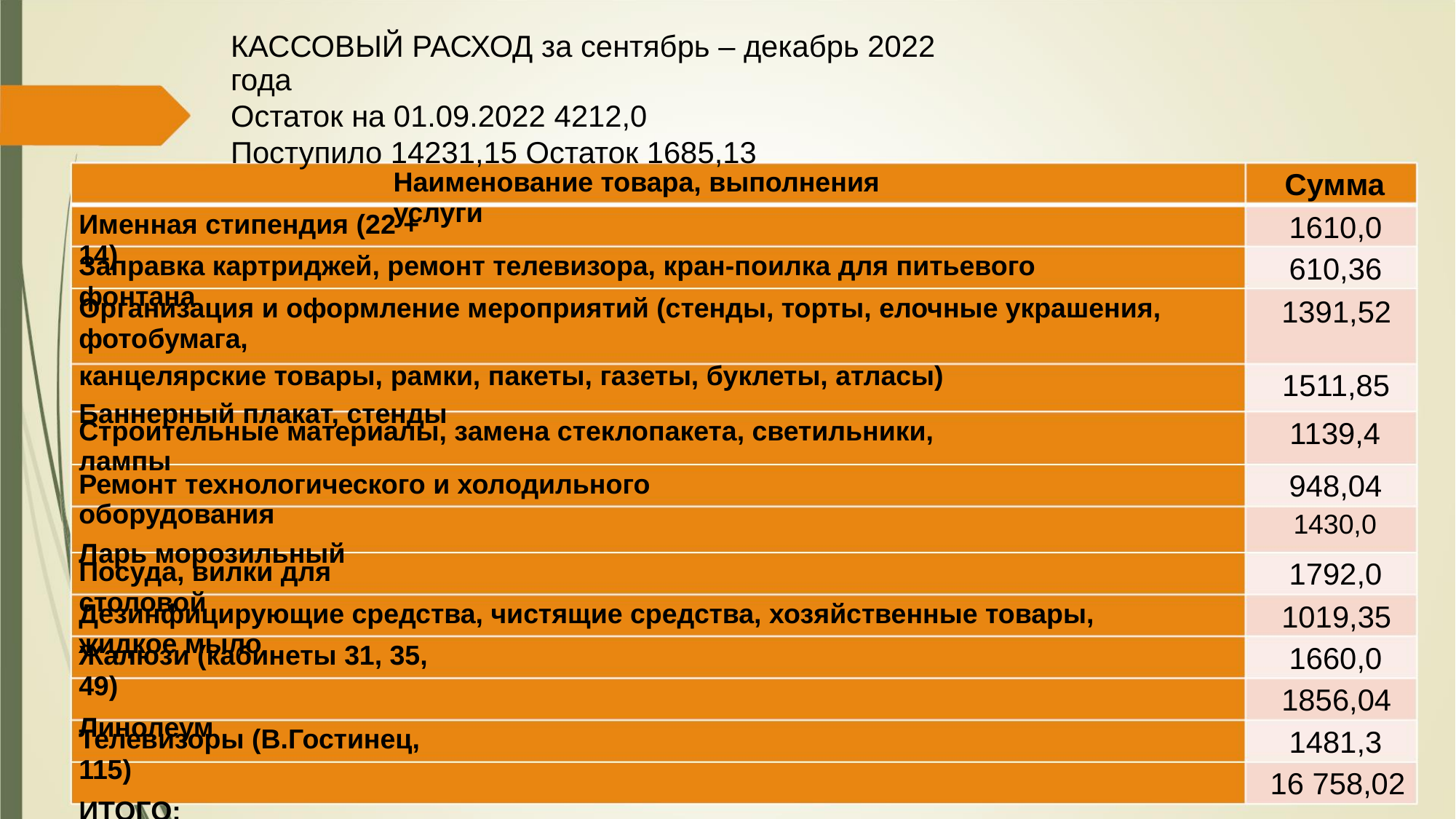

КАССОВЫЙ РАСХОД за сентябрь – декабрь 2022 года
Остаток на 01.09.2022 4212,0
Поступило 14231,15 Остаток 1685,13
Наименование товара, выполнения услуги
Сумма
1610,0
610,36
1391,52
Именная стипендия (22 + 14)
Заправка картриджей, ремонт телевизора, кран-поилка для питьевого фонтана
Организация и оформление мероприятий (стенды, торты, елочные украшения, фотобумага,
канцелярские товары, рамки, пакеты, газеты, буклеты, атласы)
Баннерный плакат, стенды
1511,85
1139,4
Строительные материалы, замена стеклопакета, светильники, лампы
Ремонт технологического и холодильного оборудования
Ларь морозильный
948,04
1430,0
Посуда, вилки для столовой
1792,0
1019,35
1660,0
Дезинфицирующие средства, чистящие средства, хозяйственные товары, жидкое мыло
Жалюзи (кабинеты 31, 35, 49)
Линолеум
1856,04
1481,3
Телевизоры (В.Гостинец, 115)
ИТОГО:
16 758,02